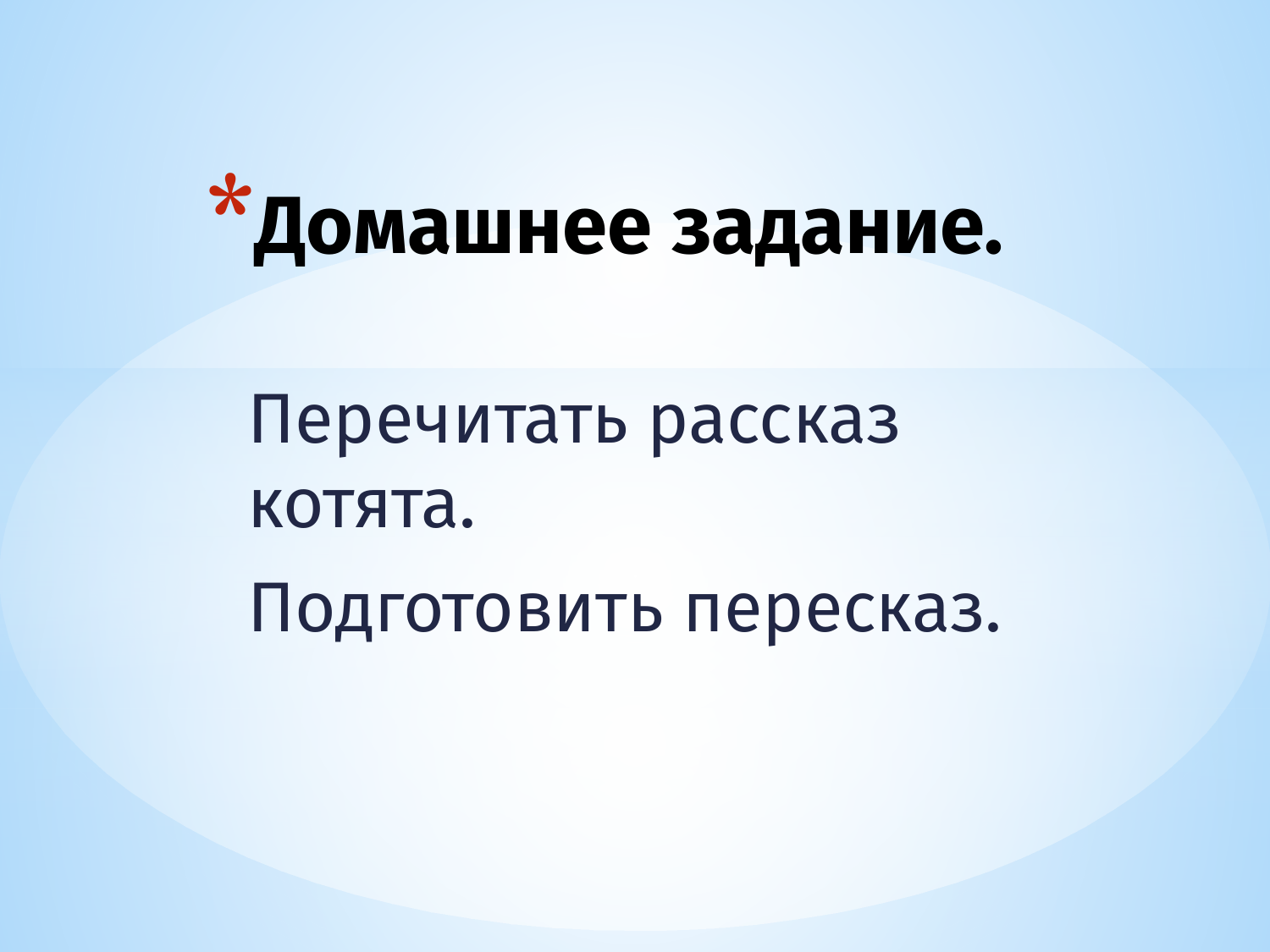

# Домашнее задание.
Перечитать рассказ котята.
Подготовить пересказ.